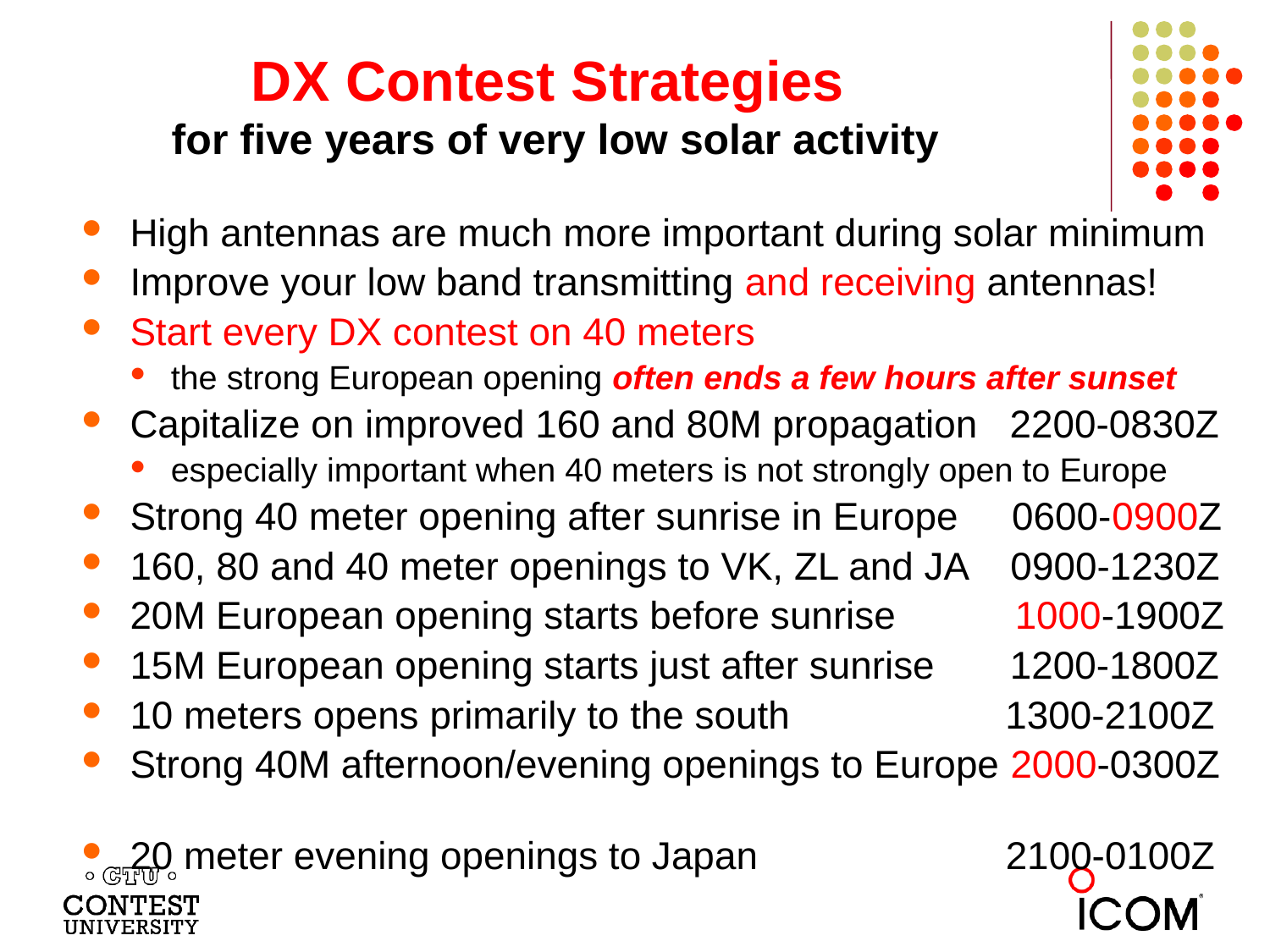

# DX Contest Strategies for five years of very low solar activity

High antennas are much more important during solar minimum
Improve your low band transmitting and receiving antennas!
Start every DX contest on 40 meters
the strong European opening often ends a few hours after sunset
Capitalize on improved 160 and 80M propagation   2200-0830Z
especially important when 40 meters is not strongly open to Europe
Strong 40 meter opening after sunrise in Europe     0600-0900Z
160, 80 and 40 meter openings to VK, ZL and JA    0900-1230Z
20M European opening starts before sunrise           1000-1900Z
15M European opening starts just after sunrise       1200-1800Z
10 meters opens primarily to the south                    1300-2100Z
Strong 40M afternoon/evening openings to Europe 2000-0300Z
20 meter evening openings to Japan                       2100-0100Z